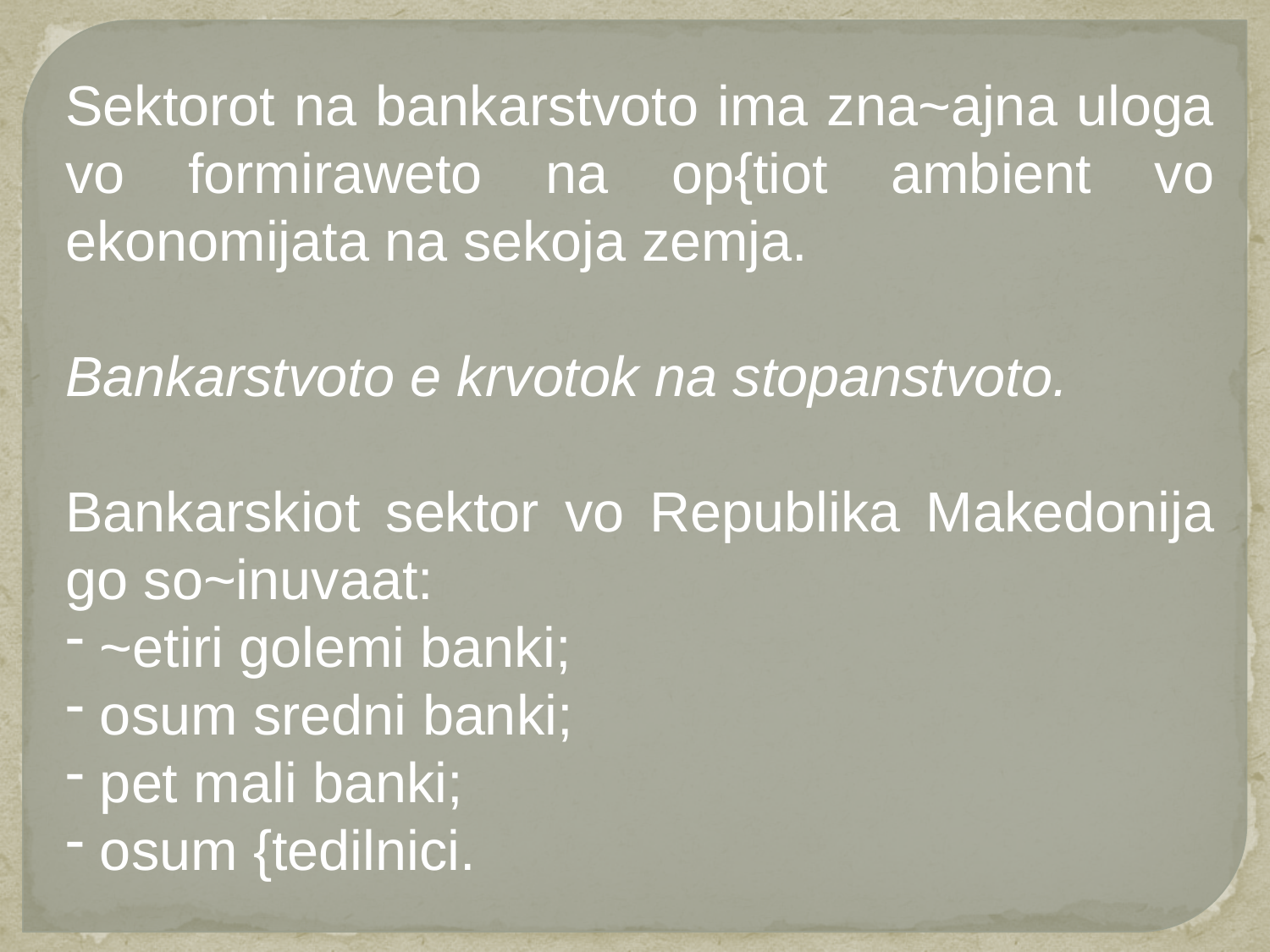

Sektorot na bankarstvoto ima zna~ajna uloga vo formiraweto na op{tiot ambient vo ekonomijata na sekoja zemja.

Bankarstvoto e krvotok na stopanstvoto.

Bankarskiot sektor vo Republika Makedonija go so~inuvaat:
 ~etiri golemi banki;
 osum sredni banki;
 pet mali banki;
 osum {tedilnici.